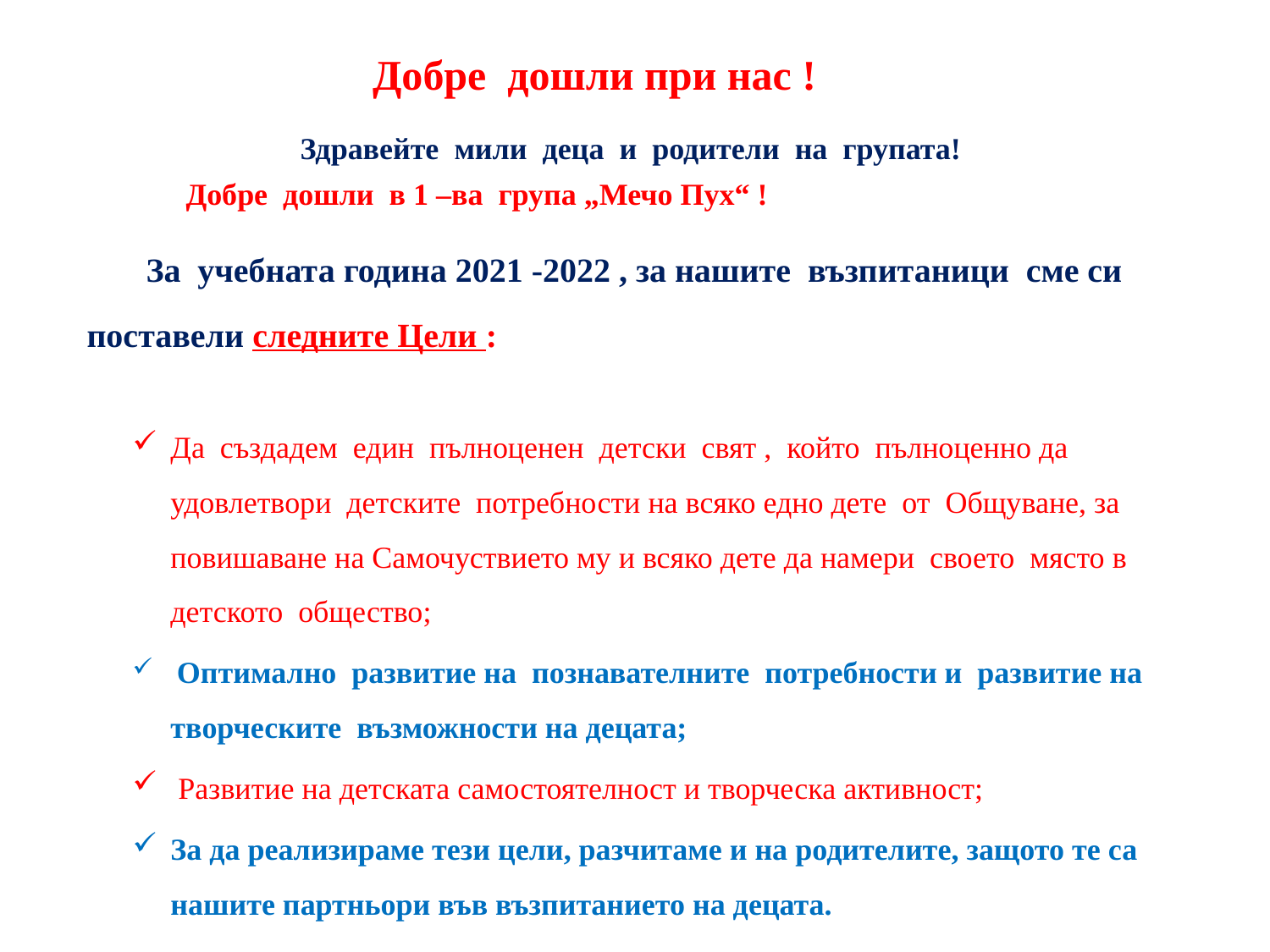

# Добре  дошли при нас !
                            Здравейте  мили  деца  и  родители  на  групата!
             Добре  дошли  в 1 –ва  група „Мечо Пух“ !
       За  учебната година 2021 -2022 , за нашите  възпитаници  сме си поставели следните Цели :

Да  създадем  един  пълноценен  детски  свят ,  който  пълноценно да  удовлетвори  детските  потребности на всяко едно дете  от  Общуване, за  повишаване на Самочуствието му и всяко дете да намери  своето  място в  детското  общество;
 Оптимално  развитие на  познавателните  потребности и  развитие на  творческите  възможности на децата;
 Развитие на детската самостоятелност и творческа активност;
За да реализираме тези цели, разчитаме и на родителите, защото те са нашите партньори във възпитанието на децата.